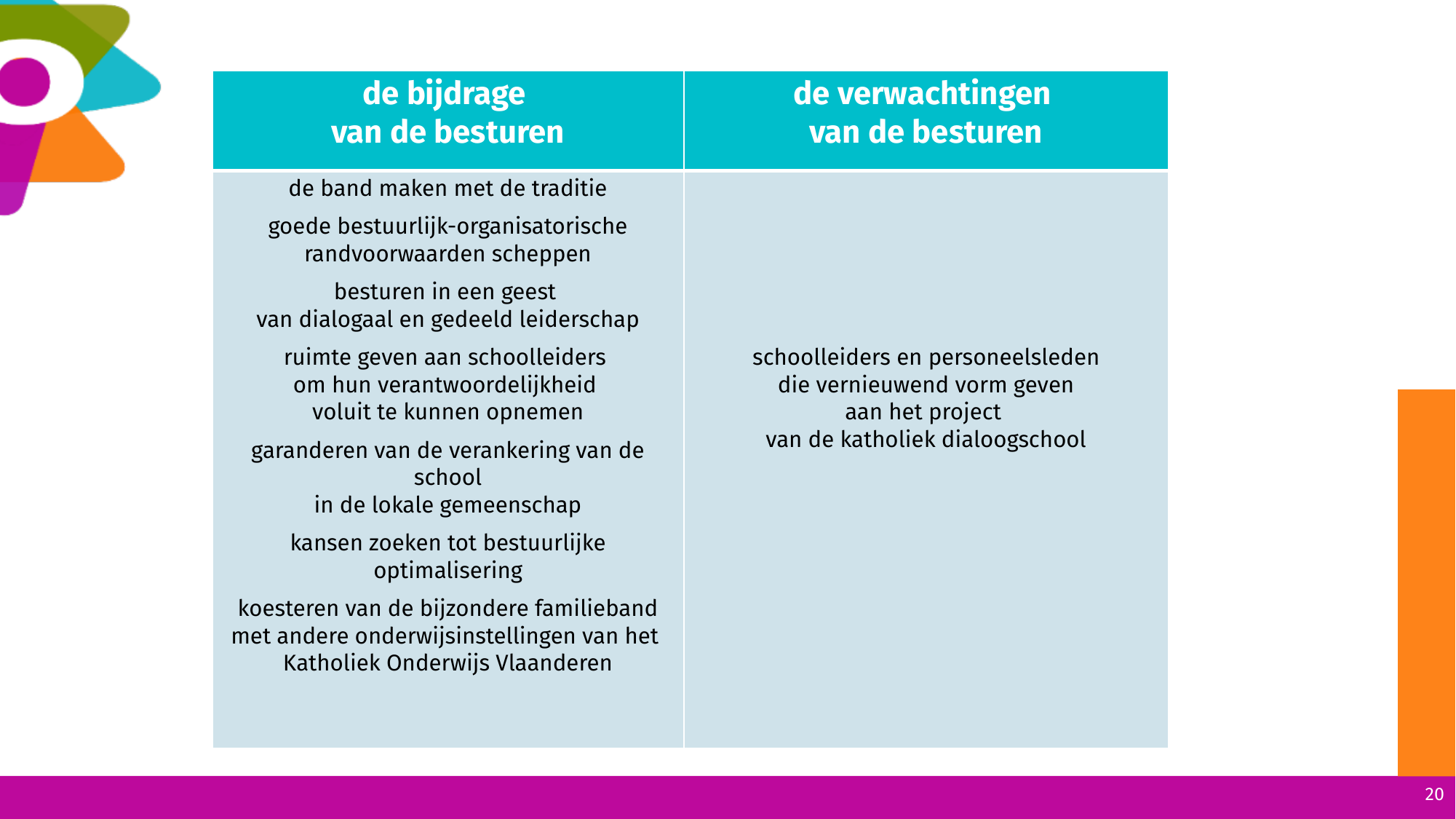

| de bijdrage van de besturen | de verwachtingen van de besturen |
| --- | --- |
| de band maken met de traditie goede bestuurlijk-organisatorische randvoorwaarden scheppen besturen in een geest van dialogaal en gedeeld leiderschap ruimte geven aan schoolleiders om hun verantwoordelijkheid voluit te kunnen opnemen garanderen van de verankering van de school in de lokale gemeenschap kansen zoeken tot bestuurlijke optimalisering koesteren van de bijzondere familieband met andere onderwijsinstellingen van het Katholiek Onderwijs Vlaanderen | schoolleiders en personeelsleden die vernieuwend vorm geven aan het project van de katholiek dialoogschool |
20